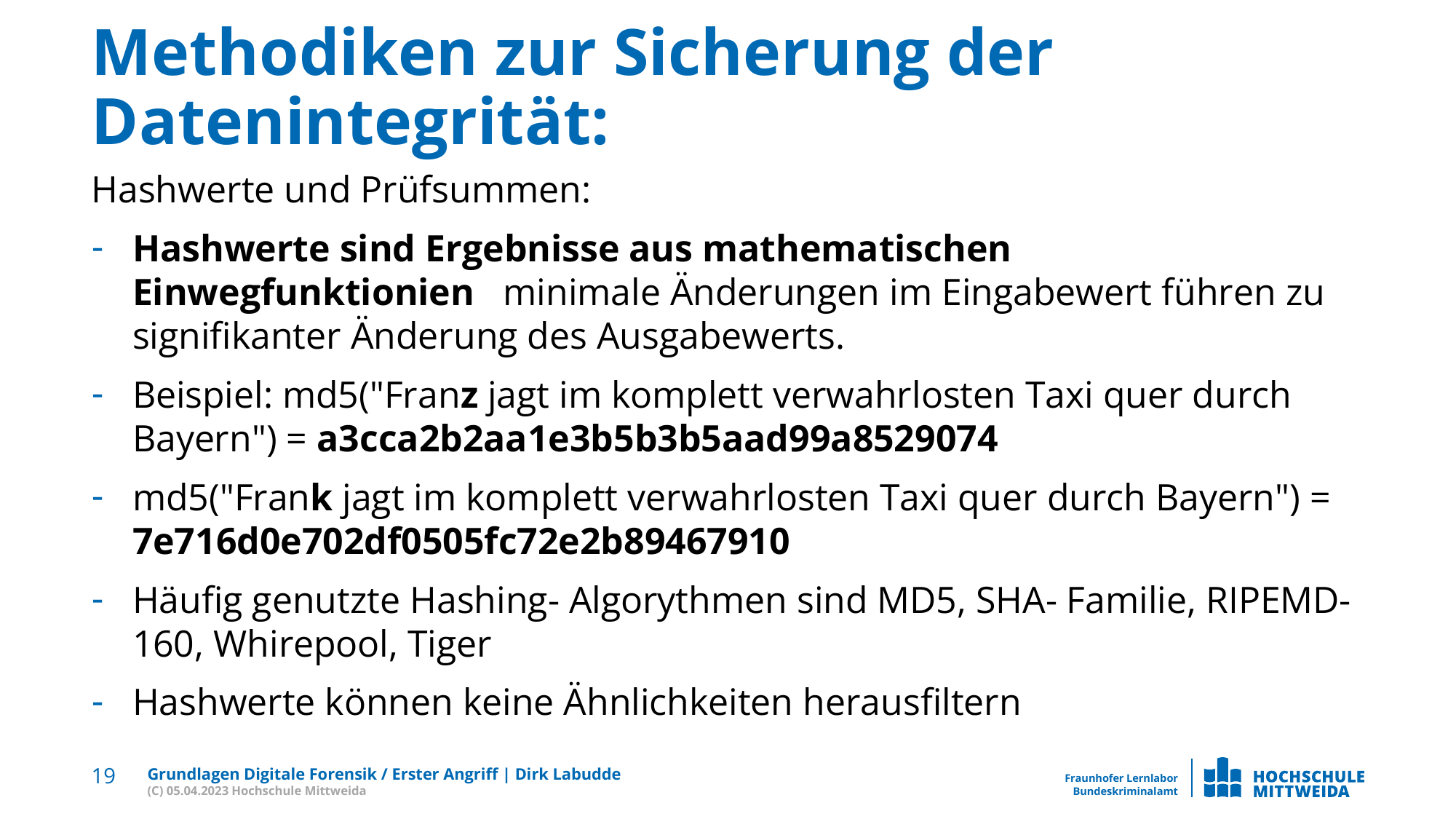

# Methodiken zur Sicherung der Datenintegrität:
Hashwerte und Prüfsummen:
Hashwerte sind Ergebnisse aus mathematischen Einwegfunktionien   minimale Änderungen im Eingabewert führen zu signifikanter Änderung des Ausgabewerts.
Beispiel: md5("Franz jagt im komplett verwahrlosten Taxi quer durch Bayern") = a3cca2b2aa1e3b5b3b5aad99a8529074
md5("Frank jagt im komplett verwahrlosten Taxi quer durch Bayern") = 7e716d0e702df0505fc72e2b89467910
Häufig genutzte Hashing- Algorythmen sind MD5, SHA- Familie, RIPEMD-160, Whirepool, Tiger
Hashwerte können keine Ähnlichkeiten herausfiltern